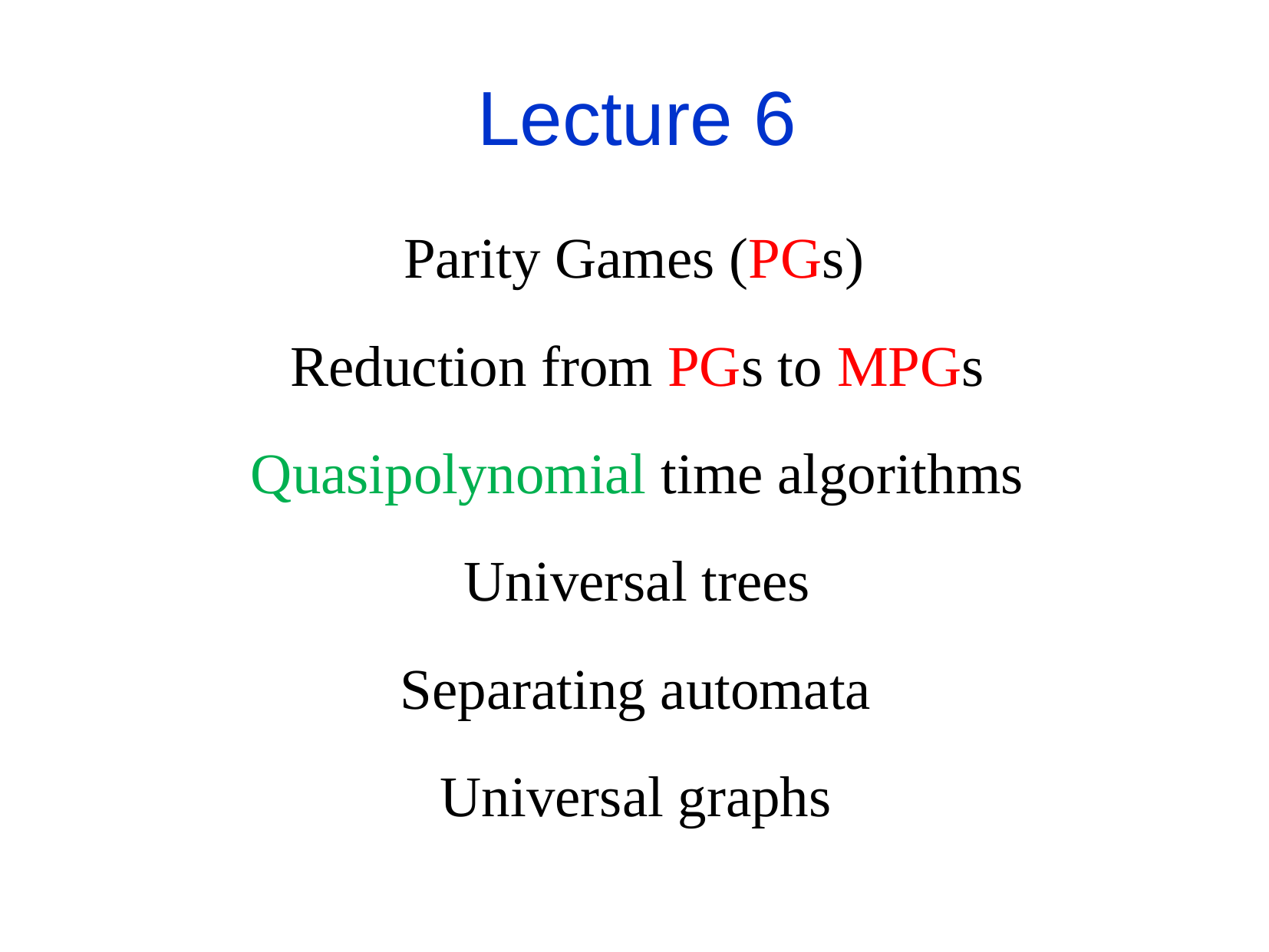

Lecture 6
Parity Games (PGs)
Reduction from PGs to MPGs
Quasipolynomial time algorithms
Universal trees
Separating automata
Universal graphs